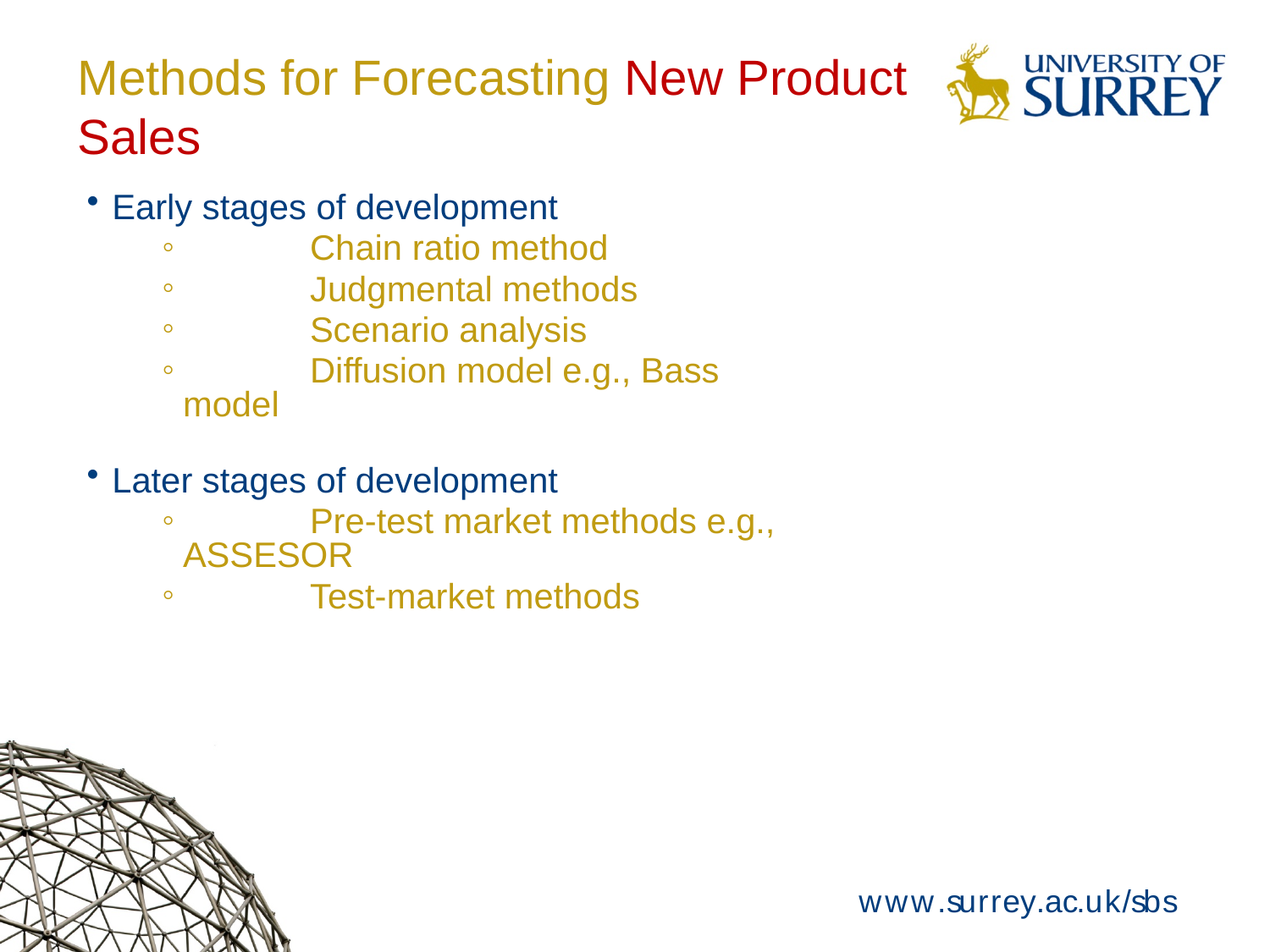

# Methods for Forecasting New Product Sales
Early stages of development
	Chain ratio method
	Judgmental methods
	Scenario analysis
	Diffusion model e.g., Bass model
Later stages of development
	Pre-test market methods e.g., ASSESOR
	Test-market methods